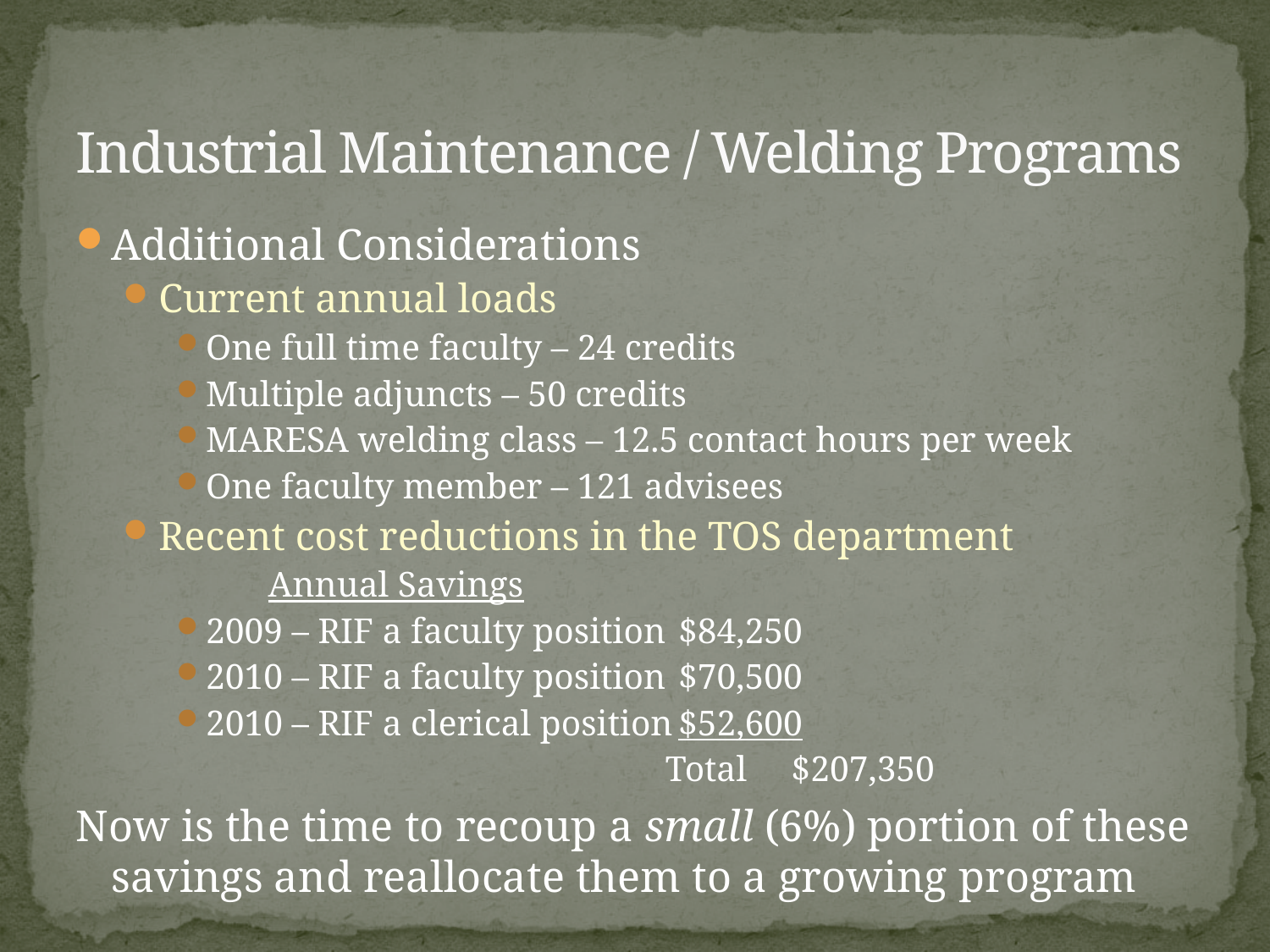

# Industrial Maintenance / Welding Programs
Additional Considerations
Current annual loads
One full time faculty – 24 credits
Multiple adjuncts – 50 credits
MARESA welding class – 12.5 contact hours per week
One faculty member – 121 advisees
Recent cost reductions in the TOS department
					       Annual Savings
2009 – RIF a faculty position		$84,250
2010 – RIF a faculty position		$70,500
2010 – RIF a clerical position		$52,600
                                                       Total     $207,350
Now is the time to recoup a small (6%) portion of these savings and reallocate them to a growing program